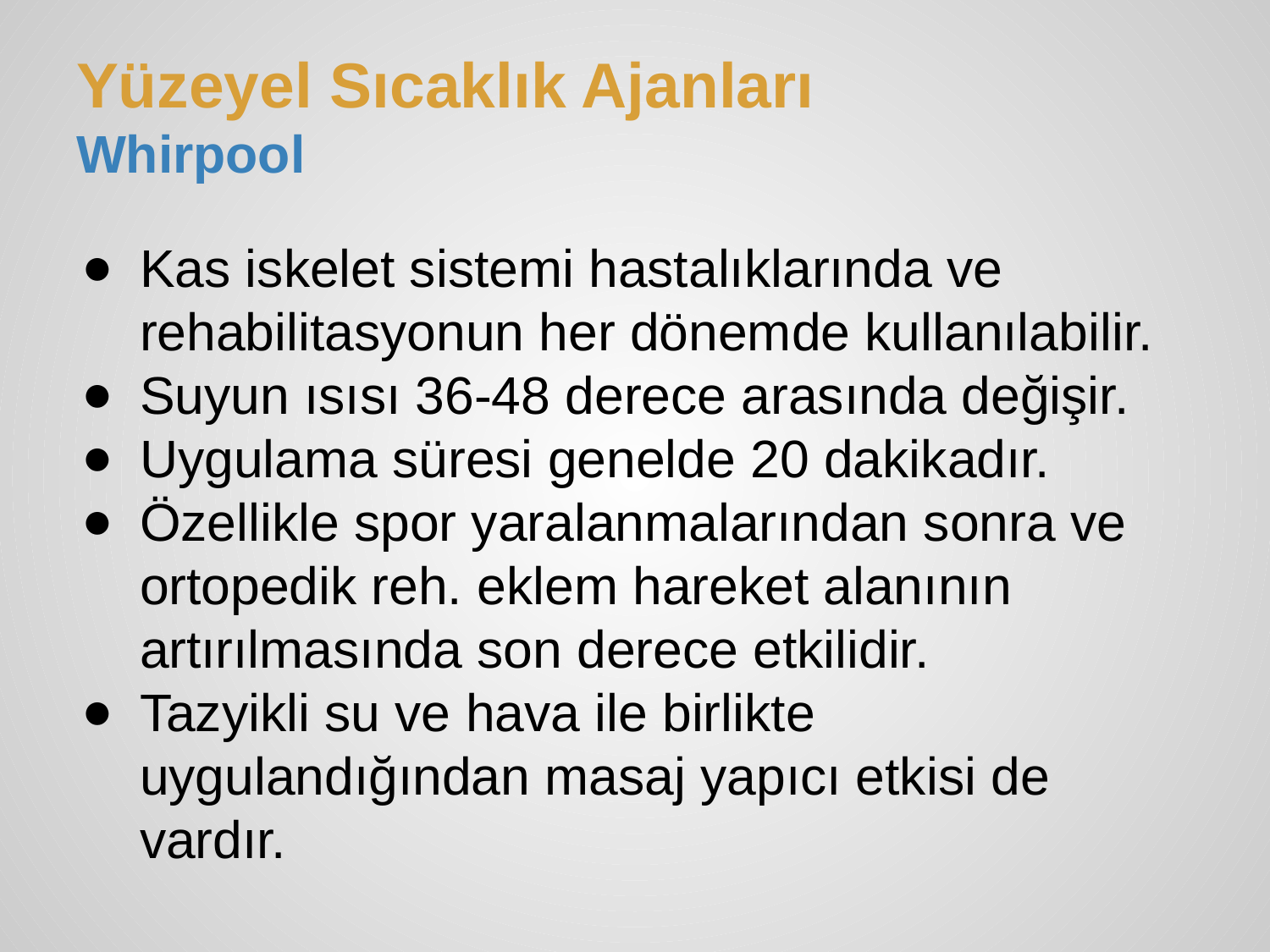

# Yüzeyel Sıcaklık Ajanları
Whirpool
Kas iskelet sistemi hastalıklarında ve rehabilitasyonun her dönemde kullanılabilir.
Suyun ısısı 36-48 derece arasında değişir.
Uygulama süresi genelde 20 dakikadır.
Özellikle spor yaralanmalarından sonra ve ortopedik reh. eklem hareket alanının artırılmasında son derece etkilidir.
Tazyikli su ve hava ile birlikte uygulandığından masaj yapıcı etkisi de vardır.